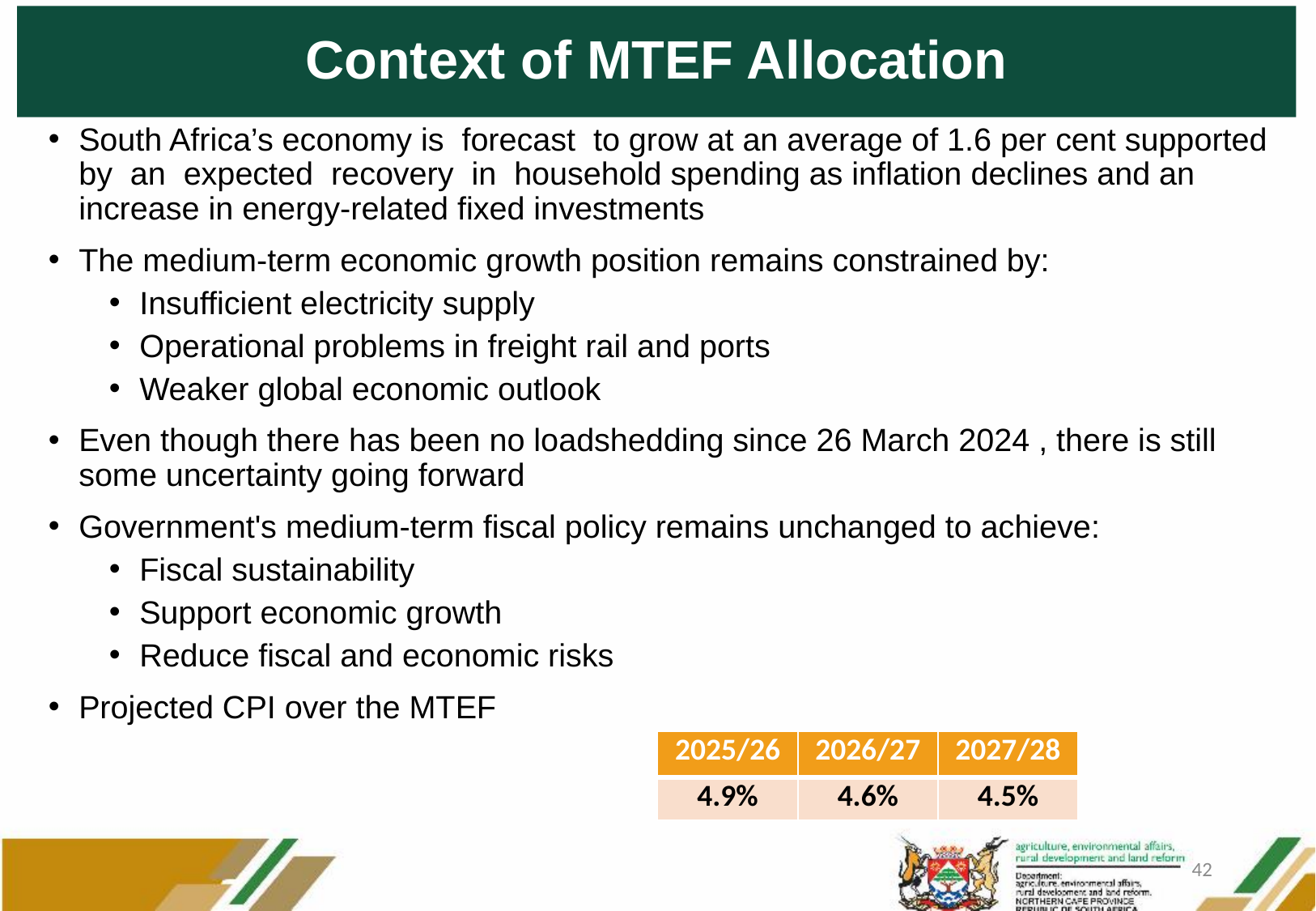

# Context of MTEF Allocation
South Africa’s economy is  forecast  to grow at an average of 1.6 per cent supported  by  an  expected  recovery  in  household spending as inflation declines and an increase in energy‐related fixed investments
The medium-term economic growth position remains constrained by:
Insufficient electricity supply
Operational problems in freight rail and ports
Weaker global economic outlook
Even though there has been no loadshedding since 26 March 2024 , there is still some uncertainty going forward
Government's medium-term fiscal policy remains unchanged to achieve:
Fiscal sustainability
Support economic growth
Reduce fiscal and economic risks
Projected CPI over the MTEF

| 2025/26 | 2026/27 | 2027/28 |
| --- | --- | --- |
| 4.9% | 4.6% | 4.5% |
42